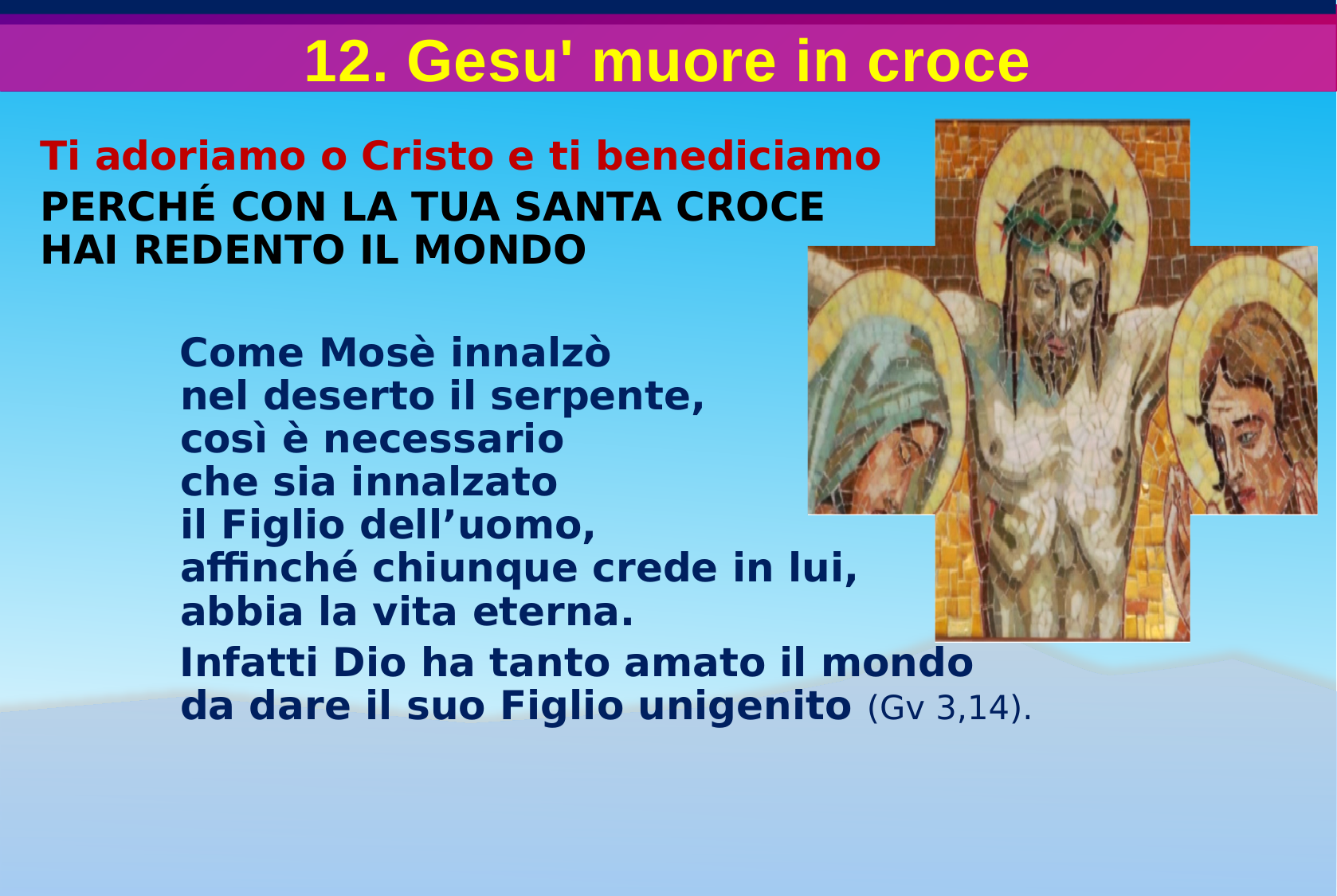

# 12. Gesu' muore in croce

Ti adoriamo o Cristo e ti benediciamo
PERCHÉ CON LA TUA SANTA CROCE
HAI REDENTO IL MONDO

Come Mosè innalzò
nel deserto il serpente,
così è necessario
che sia innalzato
il Figlio dell’uomo,
affinché chiunque crede in lui,
abbia la vita eterna.
Infatti Dio ha tanto amato il mondo
da dare il suo Figlio unigenito (Gv 3,14).